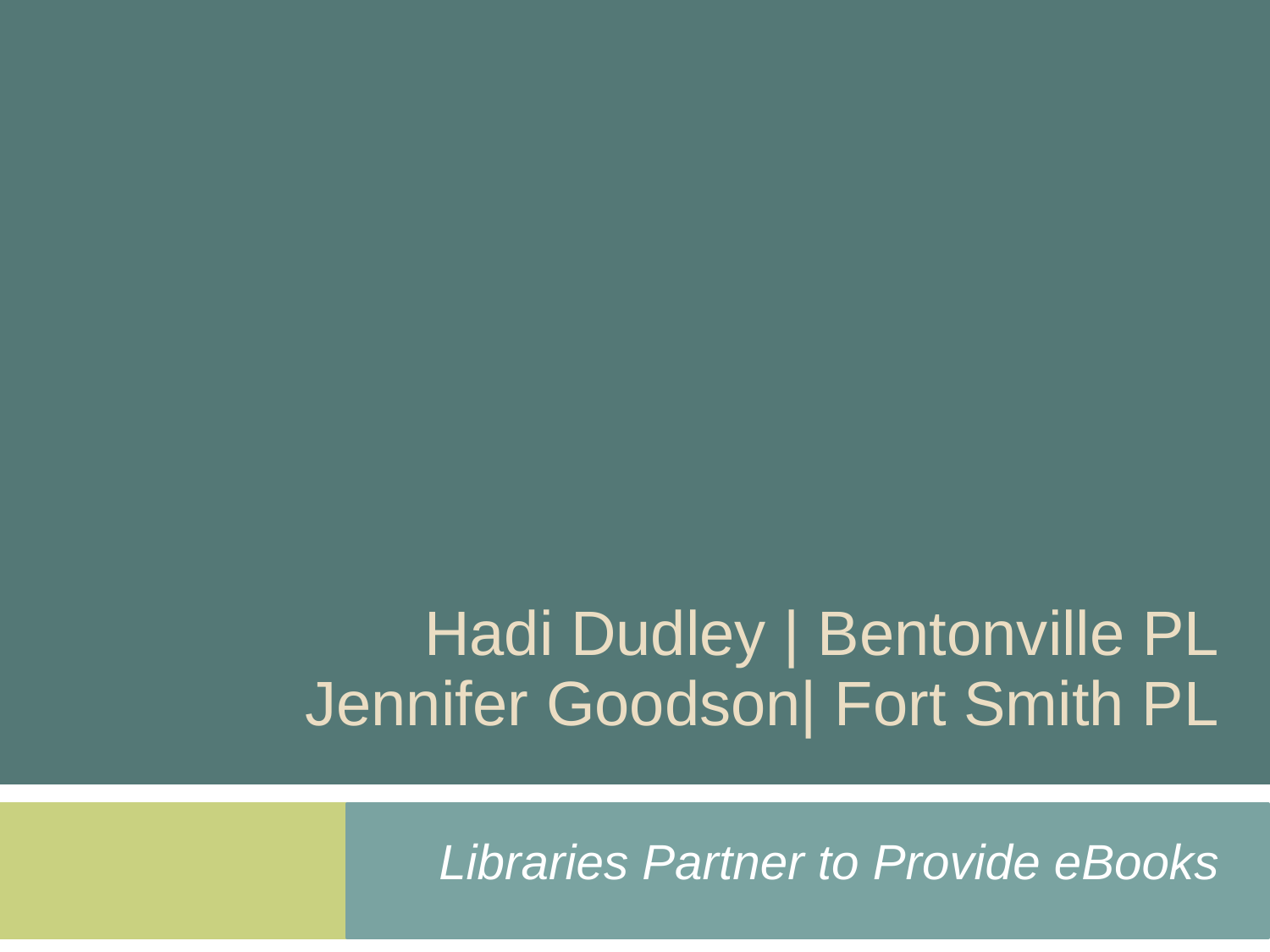

Hadi Dudley | Bentonville PL
Jennifer Goodson| Fort Smith PL
Libraries Partner to Provide eBooks